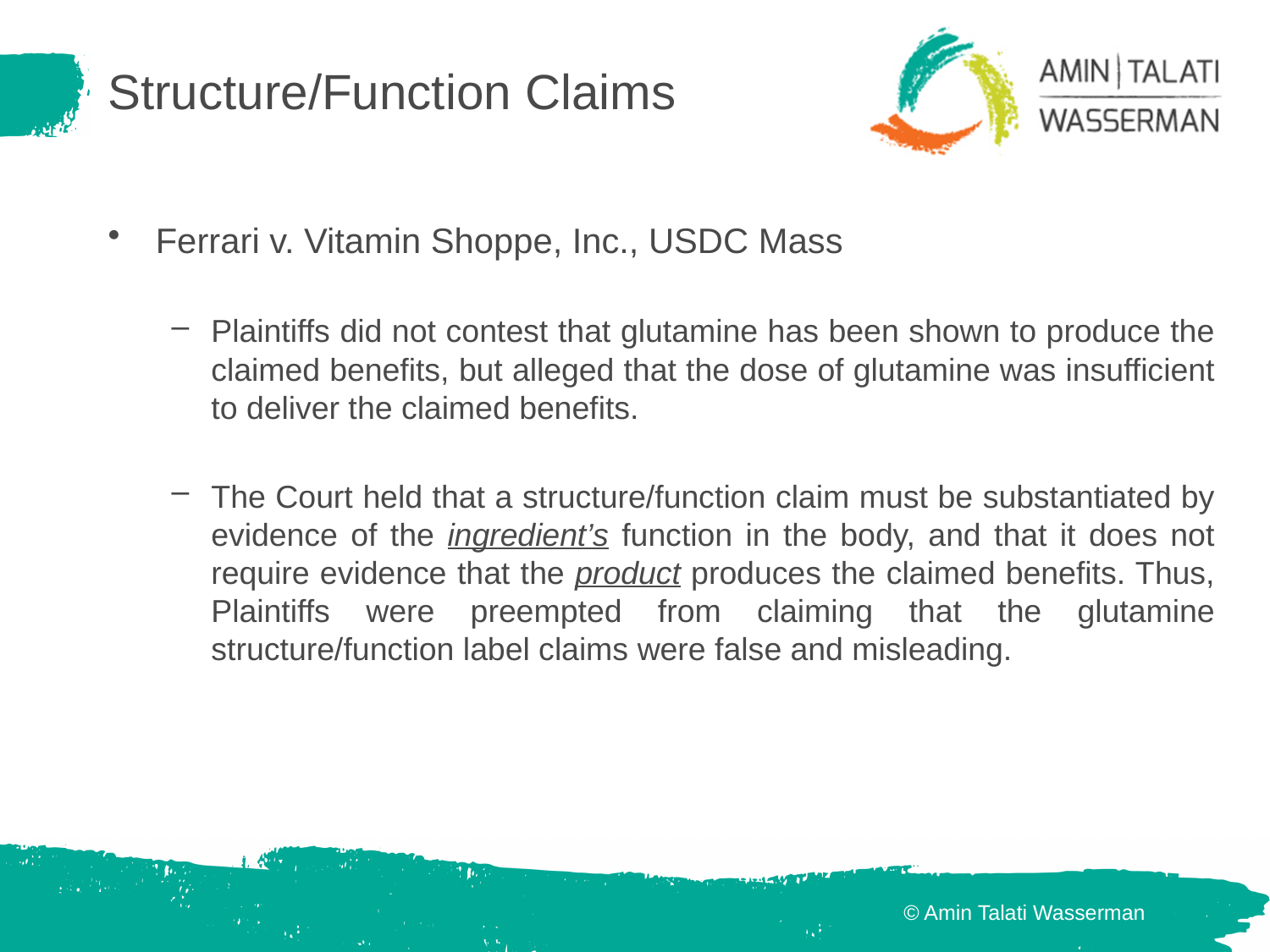

# Structure/Function Claims
Ferrari v. Vitamin Shoppe, Inc., USDC Mass

Plaintiffs did not contest that glutamine has been shown to produce the claimed benefits, but alleged that the dose of glutamine was insufficient to deliver the claimed benefits.

The Court held that a structure/function claim must be substantiated by evidence of the ingredient’s function in the body, and that it does not require evidence that the product produces the claimed benefits. Thus, Plaintiffs were preempted from claiming that the glutamine structure/function label claims were false and misleading.